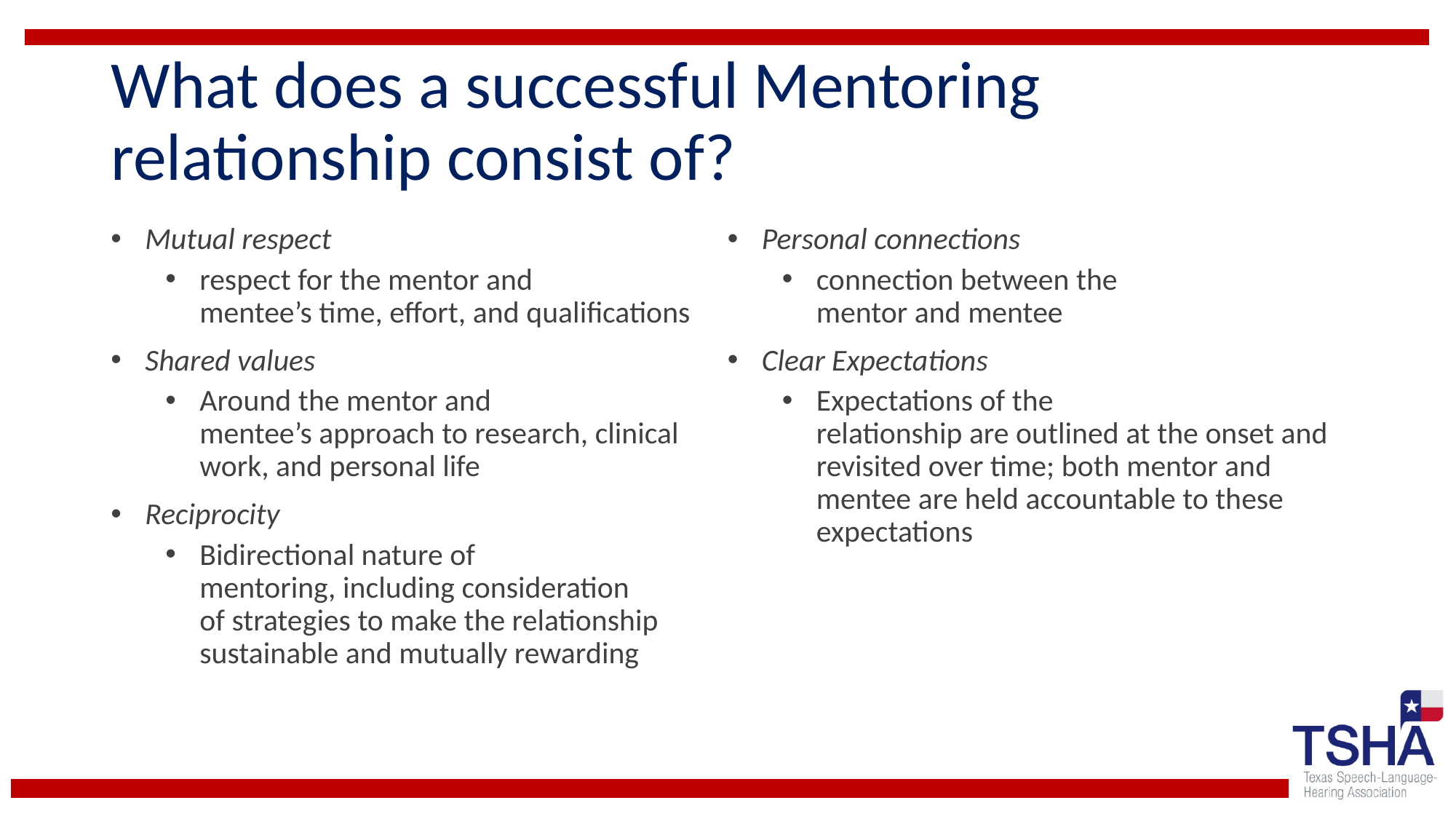

# What does a successful Mentoring relationship consist of?
Mutual respect
respect for the mentor and
mentee’s time, effort, and qualifications
Shared values
Around the mentor and
mentee’s approach to research, clinical
work, and personal life
Reciprocity
Bidirectional nature of
mentoring, including consideration
of strategies to make the relationship
sustainable and mutually rewarding

Personal connections
connection between the
mentor and mentee
Clear Expectations
Expectations of the
relationship are outlined at the onset and revisited over time; both mentor and
mentee are held accountable to these
expectations